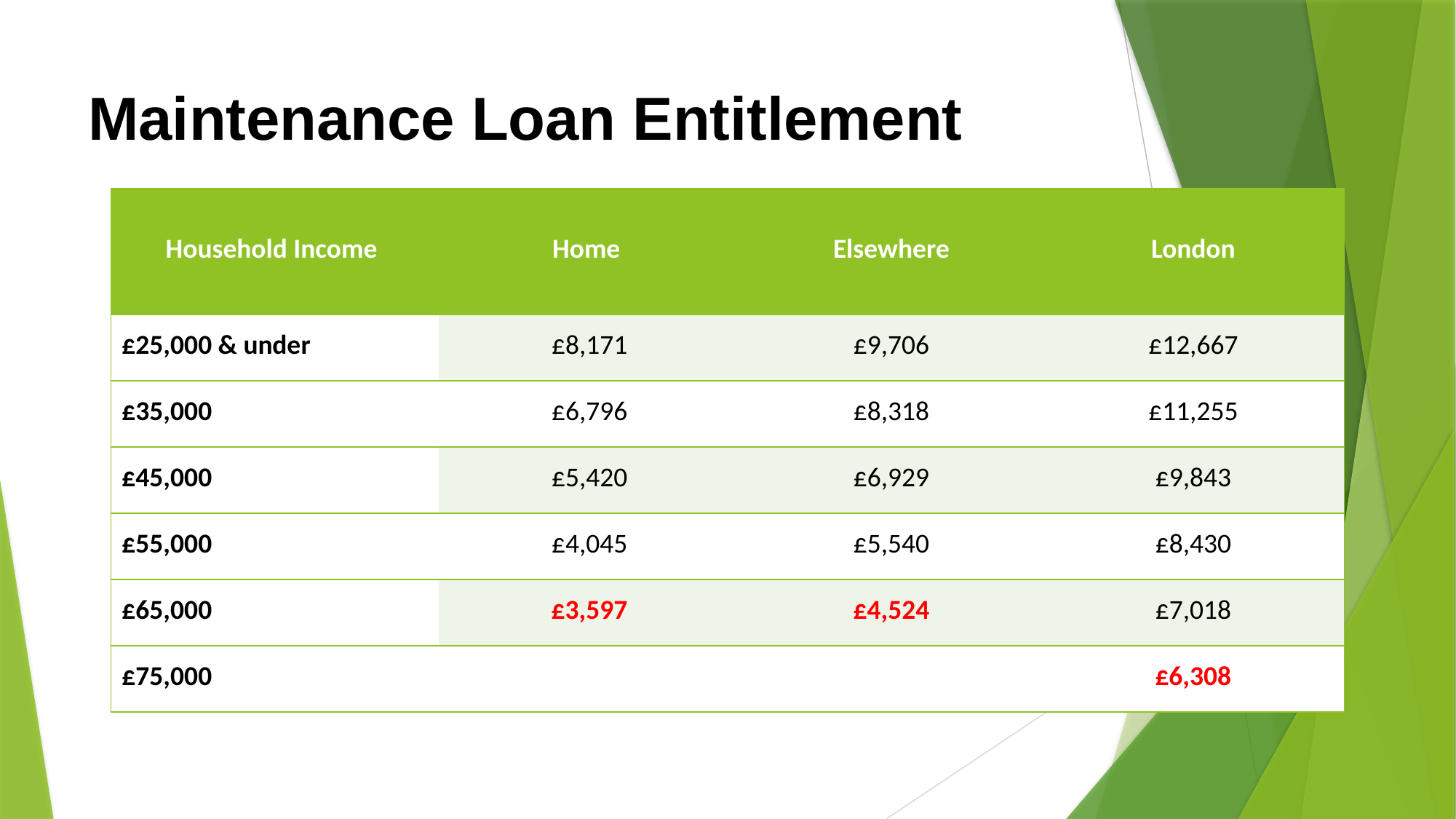

# Maintenance Loan Entitlement
| Household Income | Home | Elsewhere | London |
| --- | --- | --- | --- |
| £25,000 & under | £8,171 | £9,706 | £12,667 |
| £35,000 | £6,796 | £8,318 | £11,255 |
| £45,000 | £5,420 | £6,929 | £9,843 |
| £55,000 | £4,045 | £5,540 | £8,430 |
| £65,000 | £3,597 | £4,524 | £7,018 |
| £75,000 |  |  | £6,308 |